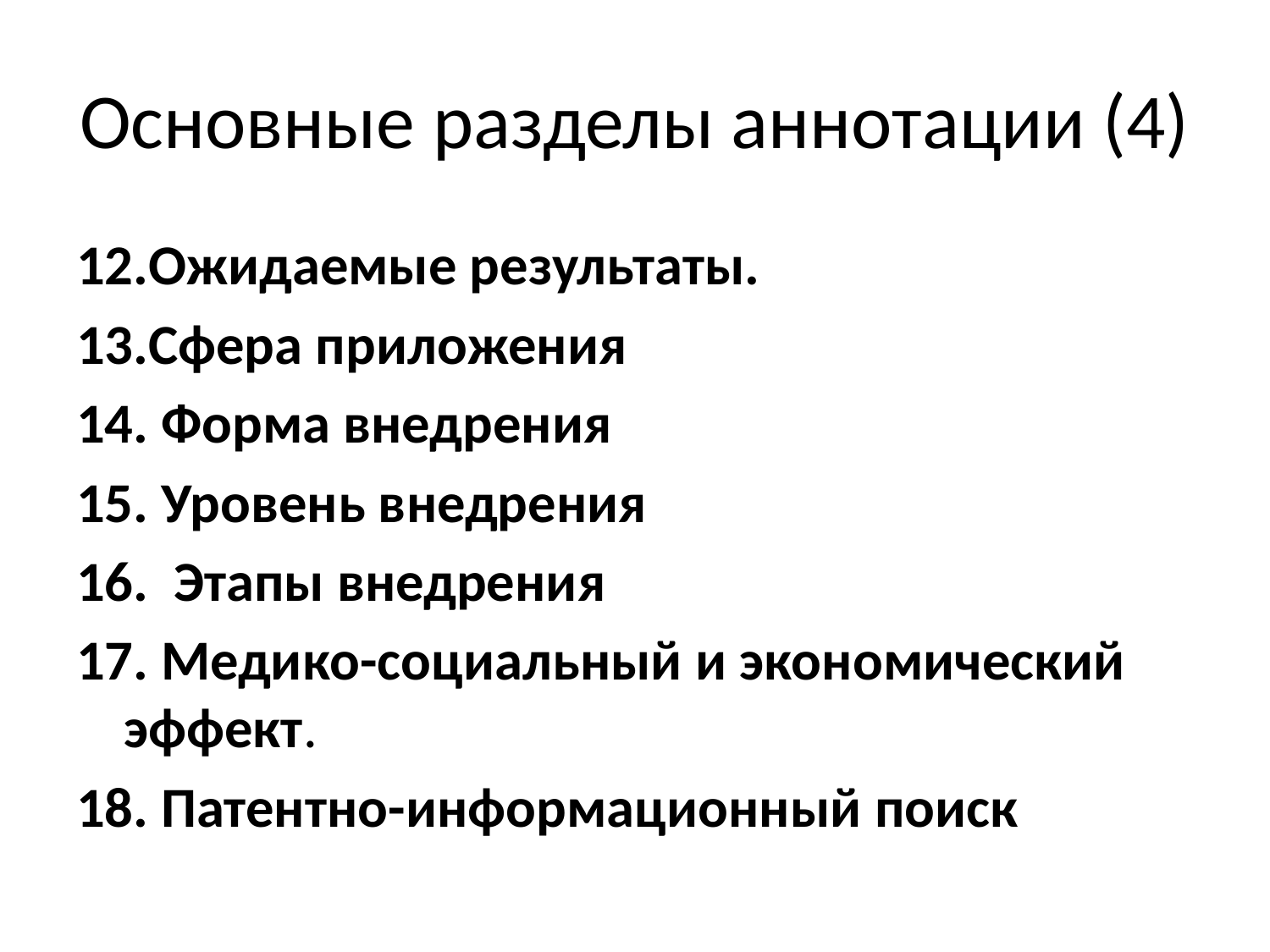

# Основные разделы аннотации (4)
12.Ожидаемые результаты.
13.Сфера приложения
14. Форма внедрения
15. Уровень внедрения
16.  Этапы внедрения
17. Медико-социальный и экономический эффект.
18. Патентно-информационный поиск